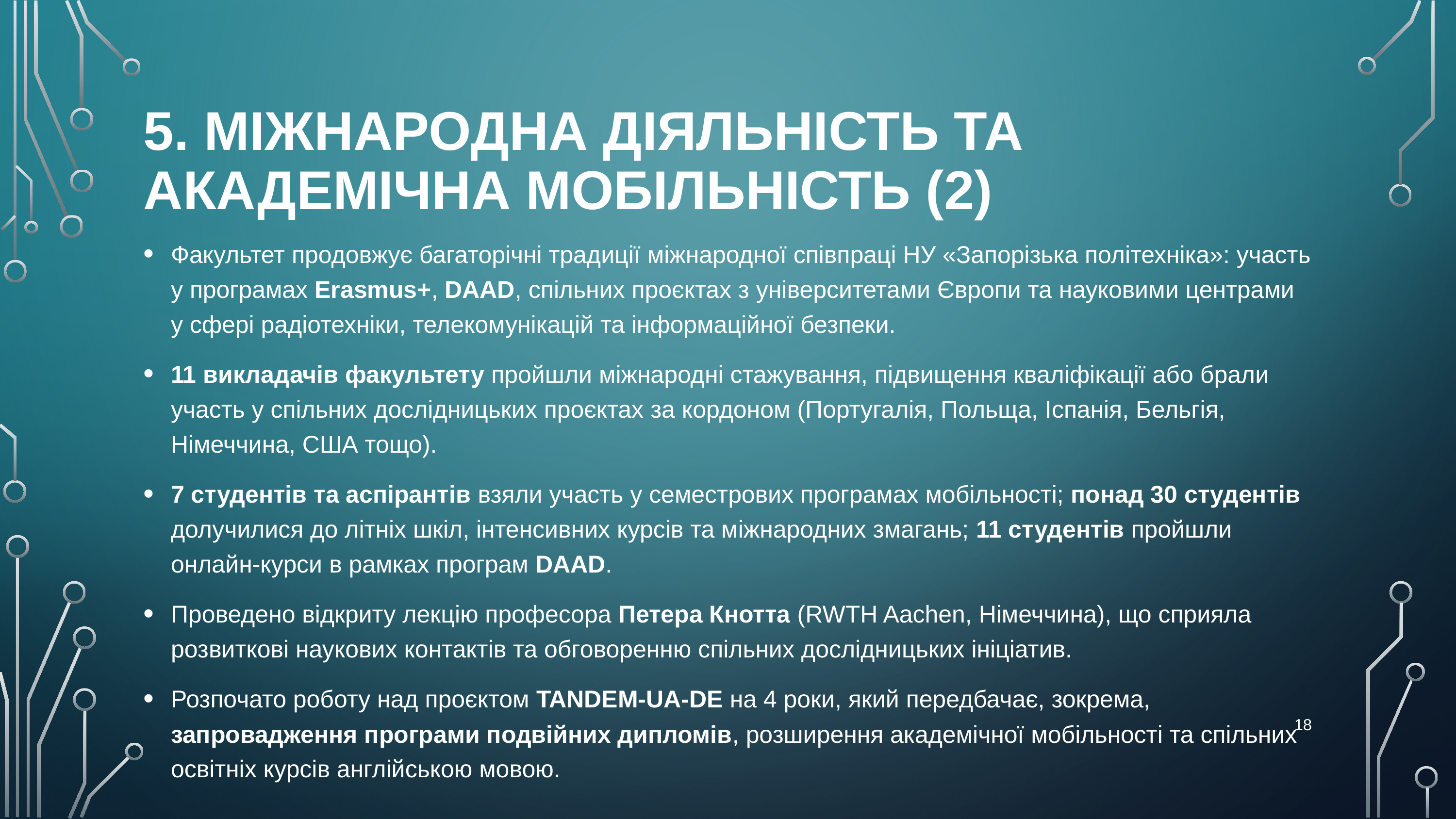

# 5. Міжнародна діяльність та академічна мобільність (2)
Факультет продовжує багаторічні традиції міжнародної співпраці НУ «Запорізька політехніка»: участь у програмах Erasmus+, DAAD, спільних проєктах з університетами Європи та науковими центрами у сфері радіотехніки, телекомунікацій та інформаційної безпеки.
11 викладачів факультету пройшли міжнародні стажування, підвищення кваліфікації або брали участь у спільних дослідницьких проєктах за кордоном (Португалія, Польща, Іспанія, Бельгія, Німеччина, США тощо).
7 студентів та аспірантів взяли участь у семестрових програмах мобільності; понад 30 студентів долучилися до літніх шкіл, інтенсивних курсів та міжнародних змагань; 11 студентів пройшли онлайн-курси в рамках програм DAAD.
Проведено відкриту лекцію професора Петера Кнотта (RWTH Aachen, Німеччина), що сприяла розвиткові наукових контактів та обговоренню спільних дослідницьких ініціатив.
Розпочато роботу над проєктом TANDEM-UA-DE на 4 роки, який передбачає, зокрема, запровадження програми подвійних дипломів, розширення академічної мобільності та спільних освітніх курсів англійською мовою.

18